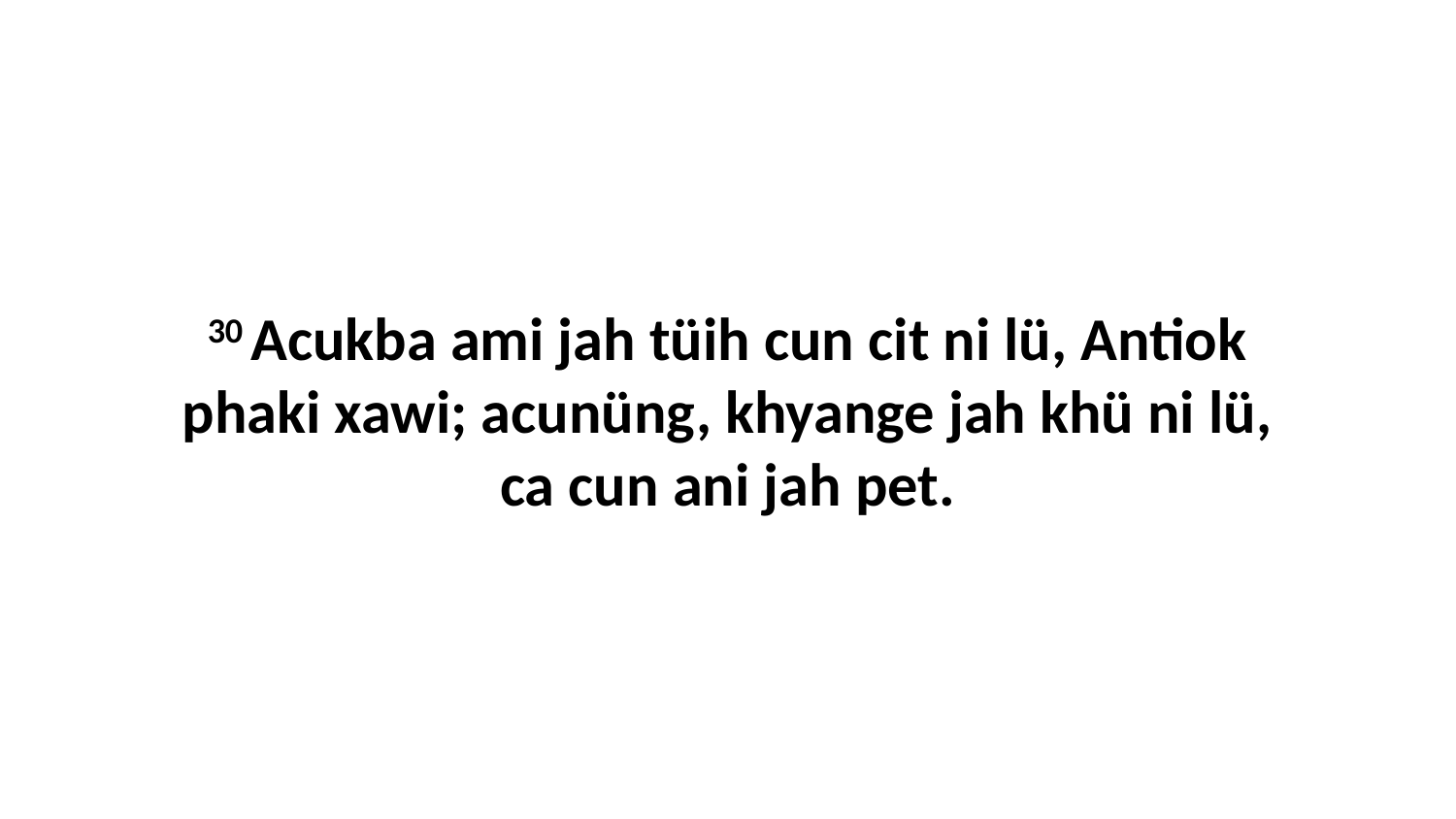

30 Acukba ami jah tüih cun cit ni lü, Antiok phaki xawi; acunüng, khyange jah khü ni lü, ca cun ani jah pet.